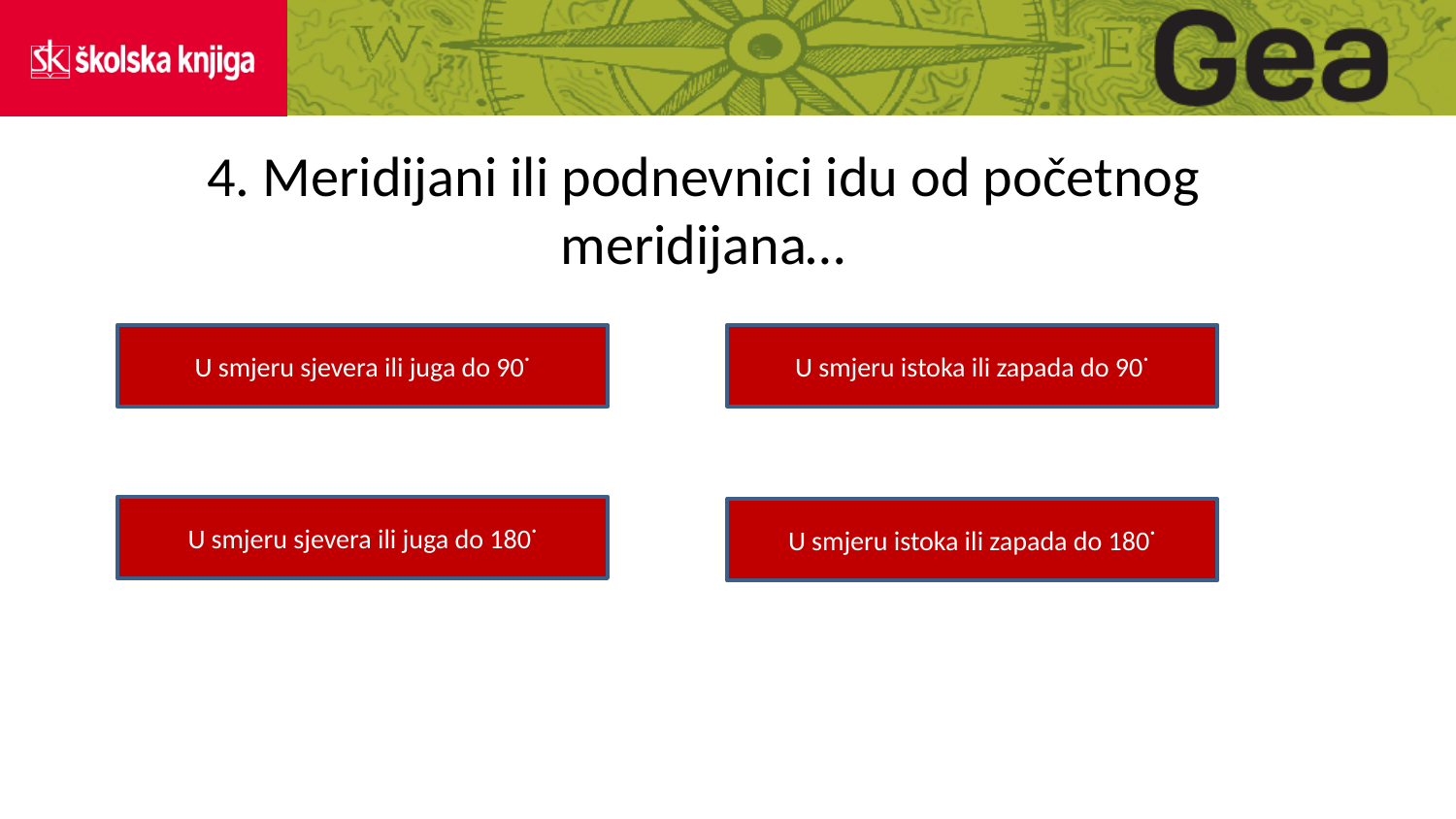

# 4. Meridijani ili podnevnici idu od početnog meridijana…

U smjeru istoka ili zapada do 90˙
U smjeru sjevera ili juga do 90˙
U smjeru sjevera ili juga do 180˙
U smjeru istoka ili zapada do 180˙